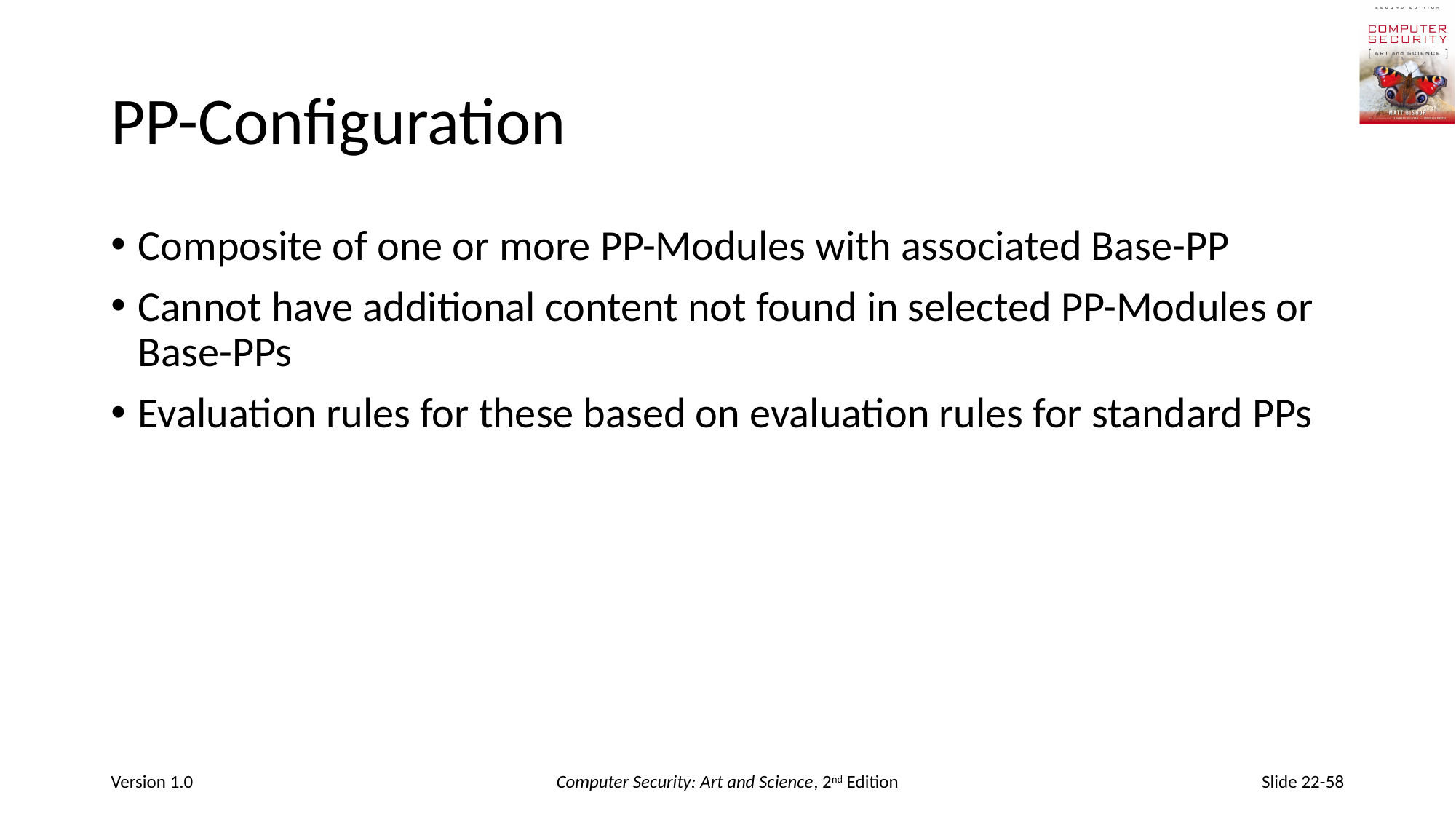

# PP-Configuration
Composite of one or more PP-Modules with associated Base-PP
Cannot have additional content not found in selected PP-Modules or Base-PPs
Evaluation rules for these based on evaluation rules for standard PPs
Version 1.0
Computer Security: Art and Science, 2nd Edition
Slide 22-58